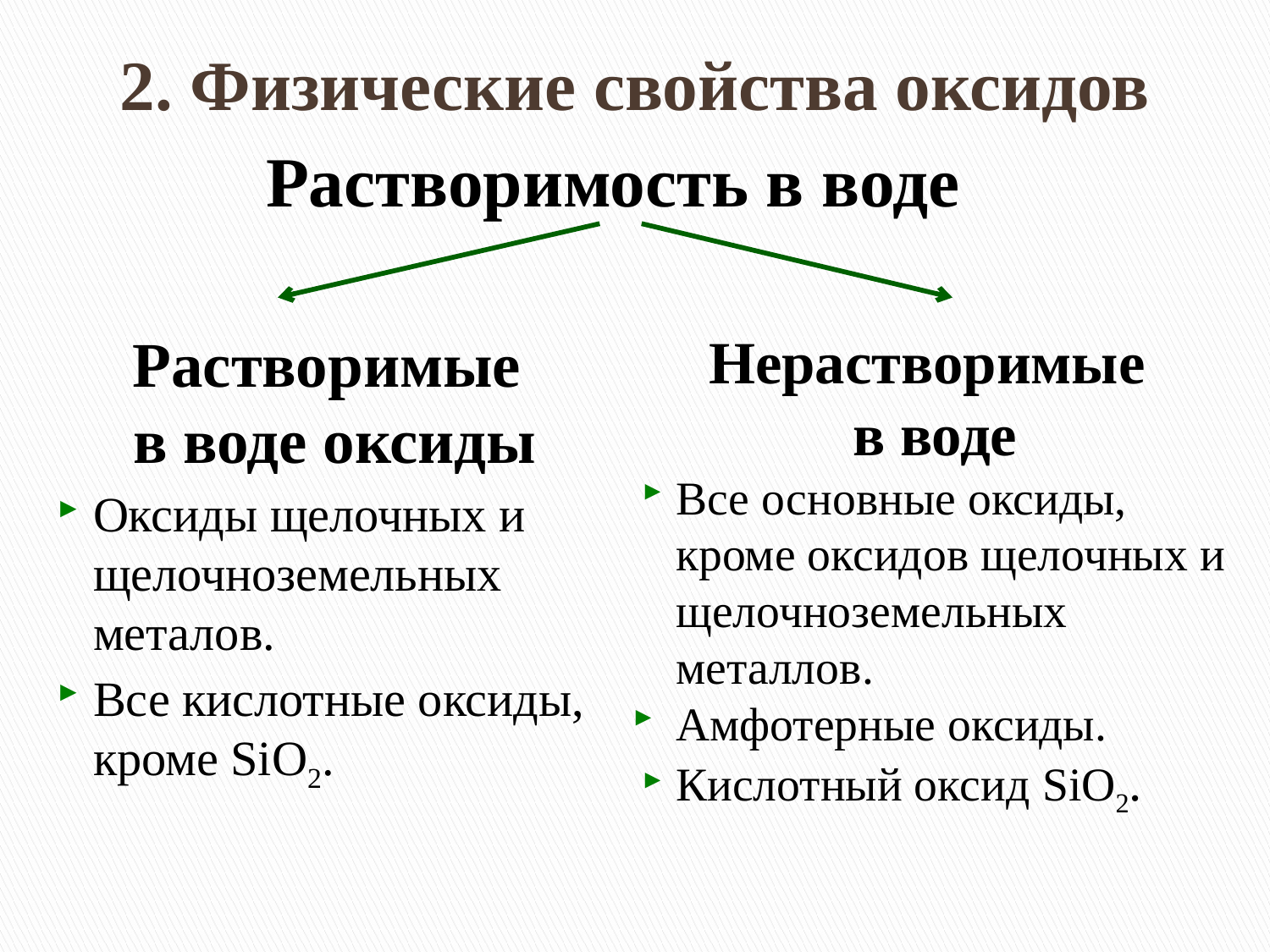

# 2. Физические свойства оксидов
Растворимость в воде
Нерастворимые
в воде
Все основные оксиды, кроме оксидов щелочных и щелочноземельных металлов.
Амфотерные оксиды.
Кислотный оксид SiO2.
Растворимые
в воде оксиды
Оксиды щелочных и щелочноземельных металов.
Все кислотные оксиды, кроме SiO2.